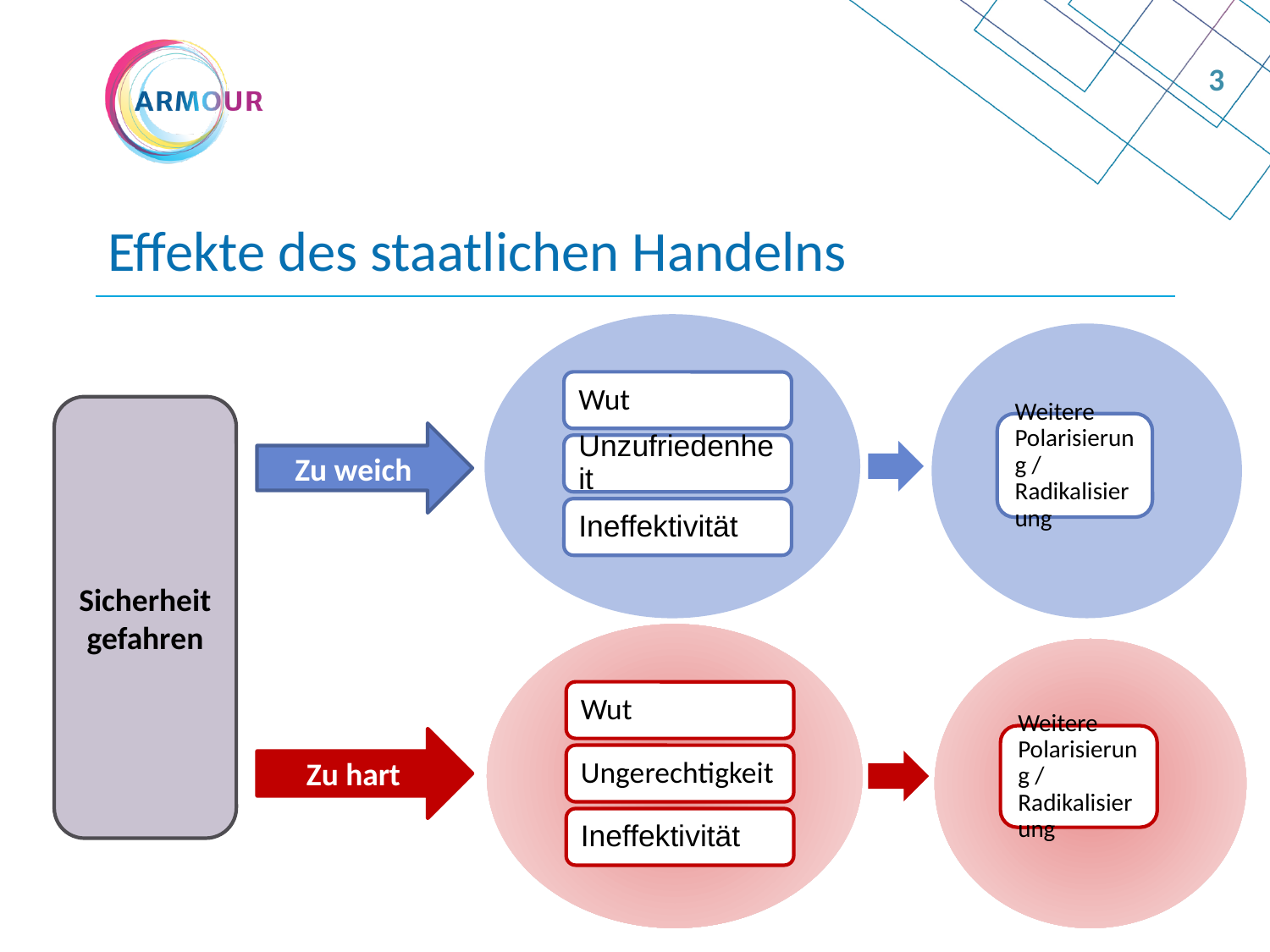

3
# Effekte des staatlichen Handelns

Wut
Unzufriedenheit
Ineffektivität

Weitere Polarisierung / Radikalisierung
Sicherheitgefahren
Zu weich

Wut
Ungerechtigkeit
Ineffektivität

Weitere Polarisierung / Radikalisierung
Zu hart